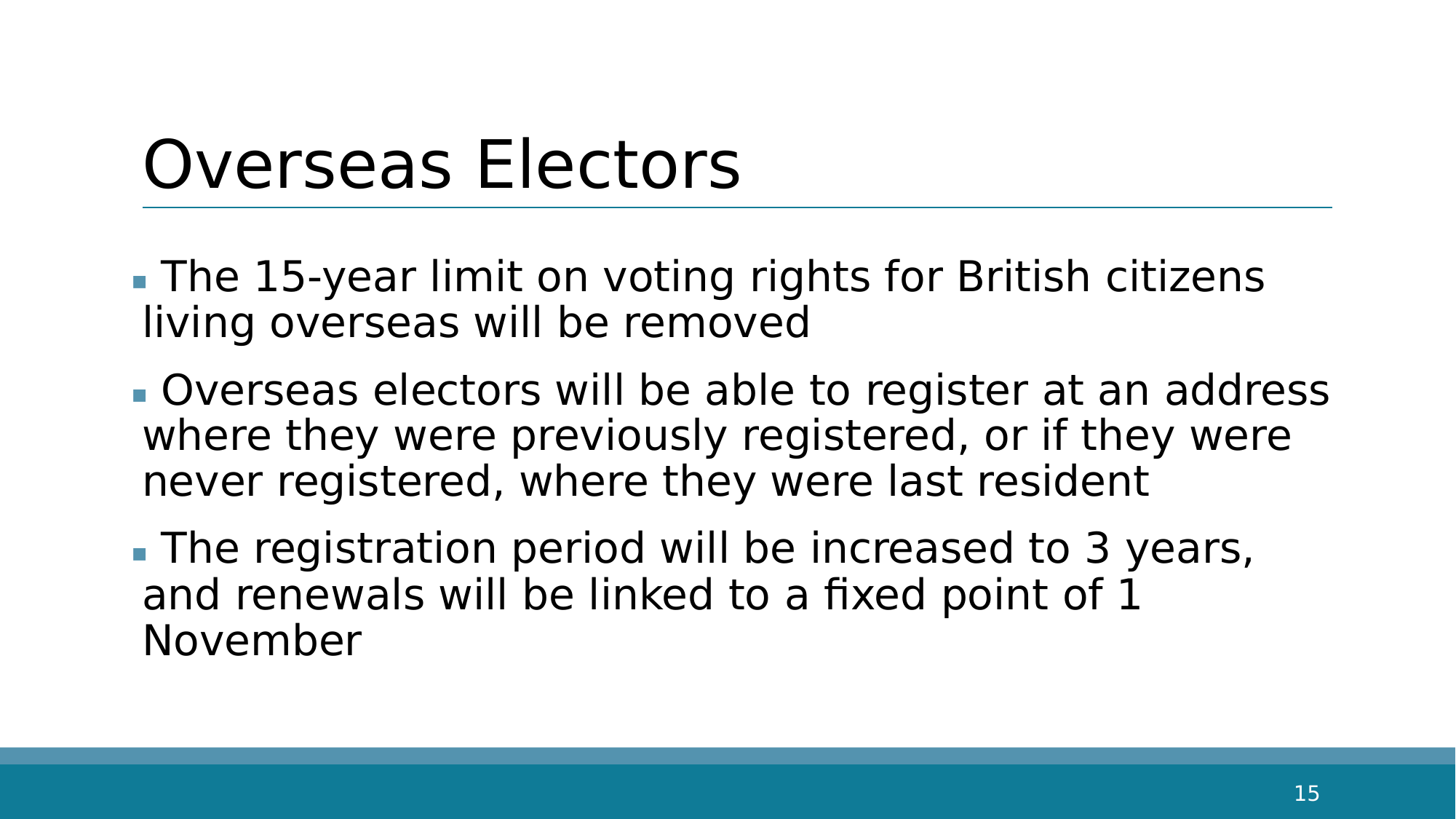

# Overseas Electors
 The 15-year limit on voting rights for British citizens living overseas will be removed
 Overseas electors will be able to register at an address where they were previously registered, or if they were never registered, where they were last resident
 The registration period will be increased to 3 years, and renewals will be linked to a fixed point of 1 November